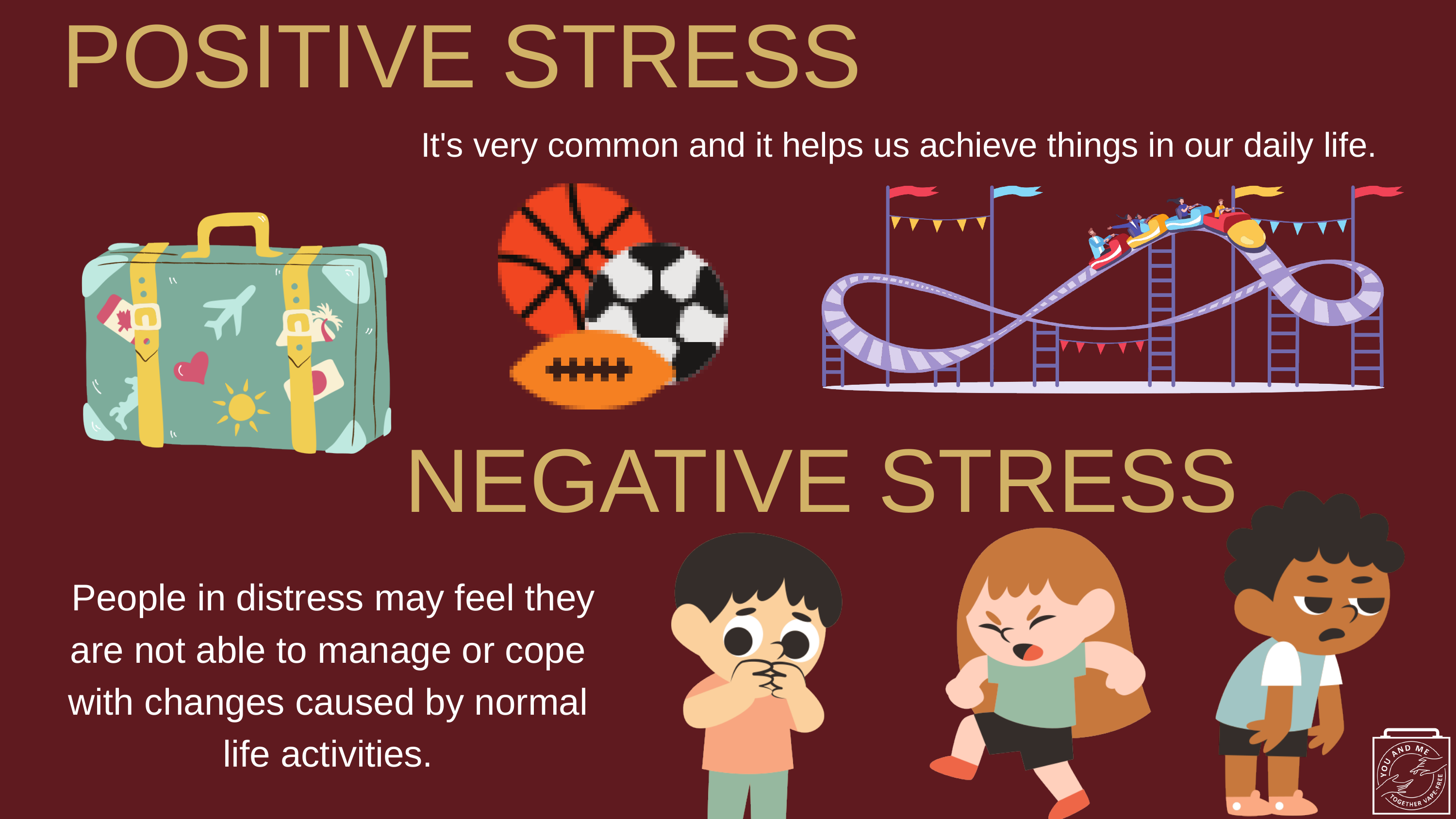

POSITIVE STRESS
It's very common and it helps us achieve things in our daily life.

NEGATIVE STRESS

 People in distress may feel they are not able to manage or cope with changes caused by normal life activities.